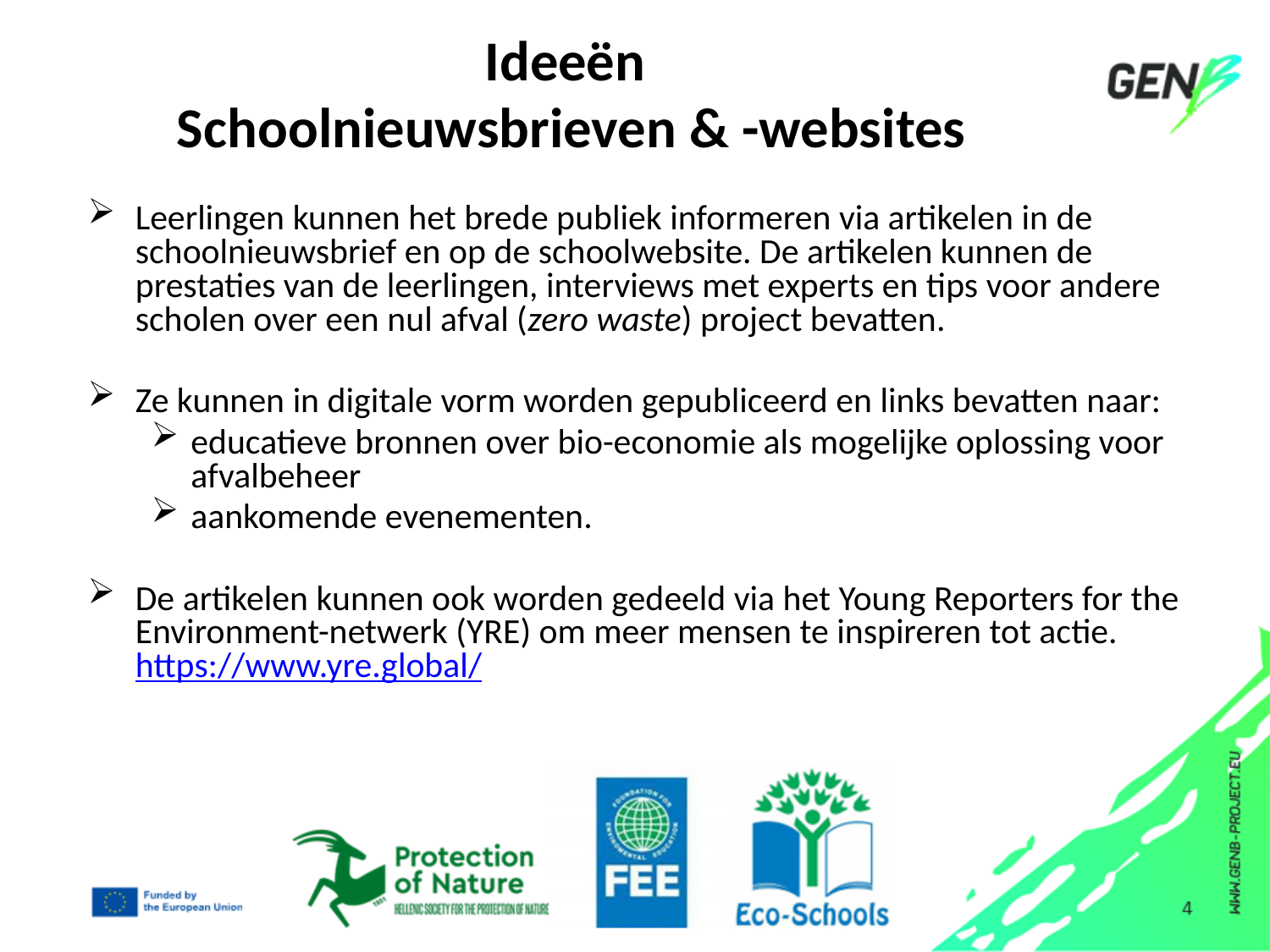

# Ideeën Schoolnieuwsbrieven & -websites
Leerlingen kunnen het brede publiek informeren via artikelen in de schoolnieuwsbrief en op de schoolwebsite. De artikelen kunnen de prestaties van de leerlingen, interviews met experts en tips voor andere scholen over een nul afval (zero waste) project bevatten.

Ze kunnen in digitale vorm worden gepubliceerd en links bevatten naar:
educatieve bronnen over bio-economie als mogelijke oplossing voor afvalbeheer
aankomende evenementen.

De artikelen kunnen ook worden gedeeld via het Young Reporters for the Environment-netwerk (YRE) om meer mensen te inspireren tot actie. https://www.yre.global/